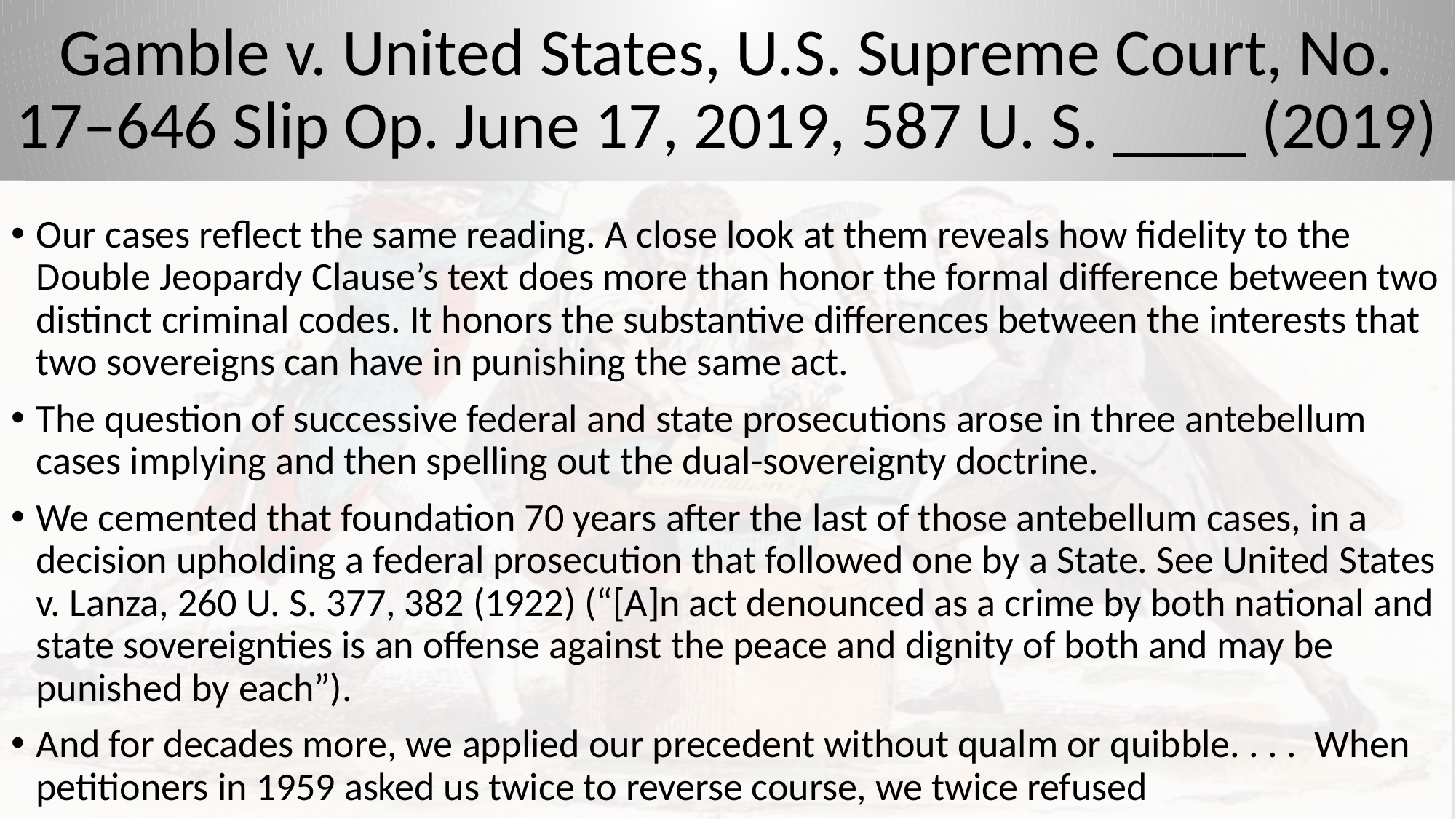

# Gamble v. United States, U.S. Supreme Court, No. 17–646 Slip Op. June 17, 2019, 587 U. S. ____ (2019)
Our cases reflect the same reading. A close look at them reveals how fidelity to the Double Jeopardy Clause’s text does more than honor the formal difference between two distinct criminal codes. It honors the substantive differences between the interests that two sovereigns can have in punishing the same act.
The question of successive federal and state prosecutions arose in three antebellum cases implying and then spelling out the dual-sovereignty doctrine.
We cemented that foundation 70 years after the last of those antebellum cases, in a decision upholding a federal prosecution that followed one by a State. See United States v. Lanza, 260 U. S. 377, 382 (1922) (“[A]n act denounced as a crime by both national and state sovereignties is an offense against the peace and dignity of both and may be punished by each”).
And for decades more, we applied our precedent without qualm or quibble. . . .  When petitioners in 1959 asked us twice to reverse course, we twice refused